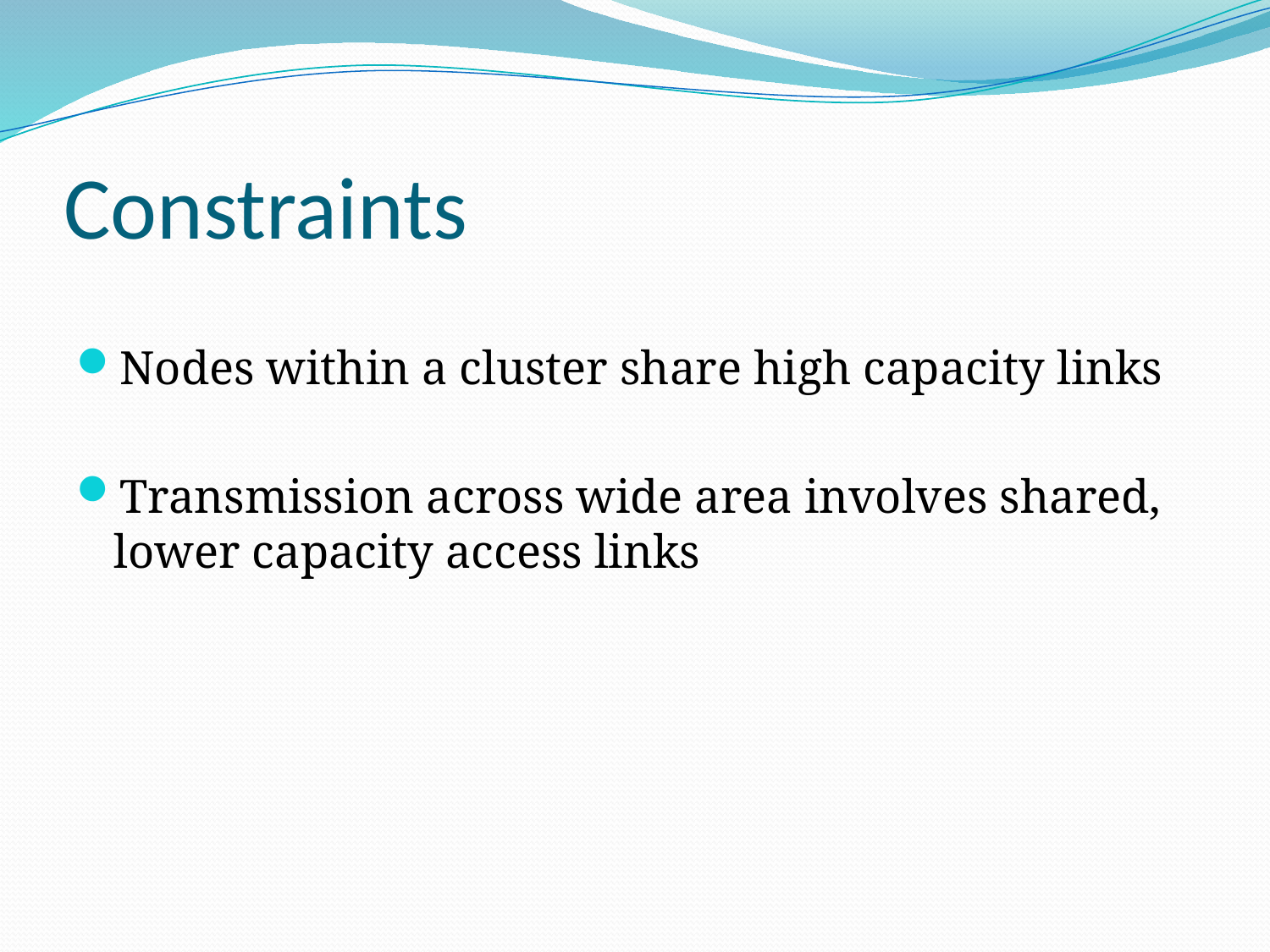

# Constraints

Nodes within a cluster share high capacity links

Transmission across wide area involves shared, lower capacity access links